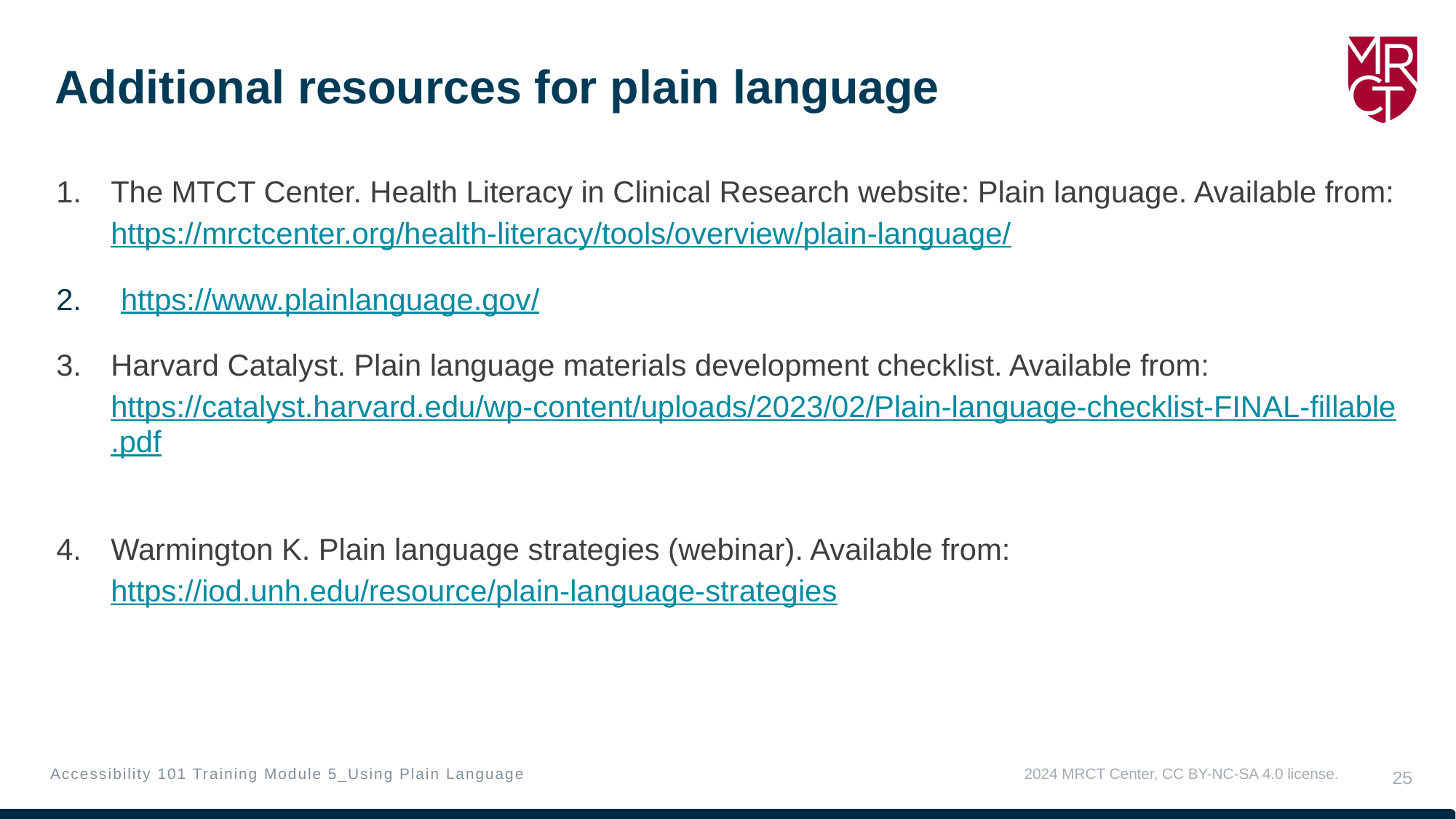

# Additional resources for plain language
The MTCT Center. Health Literacy in Clinical Research website: Plain language. Available from: https://mrctcenter.org/health-literacy/tools/overview/plain-language/
 https://www.plainlanguage.gov/
Harvard Catalyst. Plain language materials development checklist. Available from: https://catalyst.harvard.edu/wp-content/uploads/2023/02/Plain-language-checklist-FINAL-fillable.pdf
Warmington K. Plain language strategies (webinar). Available from: https://iod.unh.edu/resource/plain-language-strategies